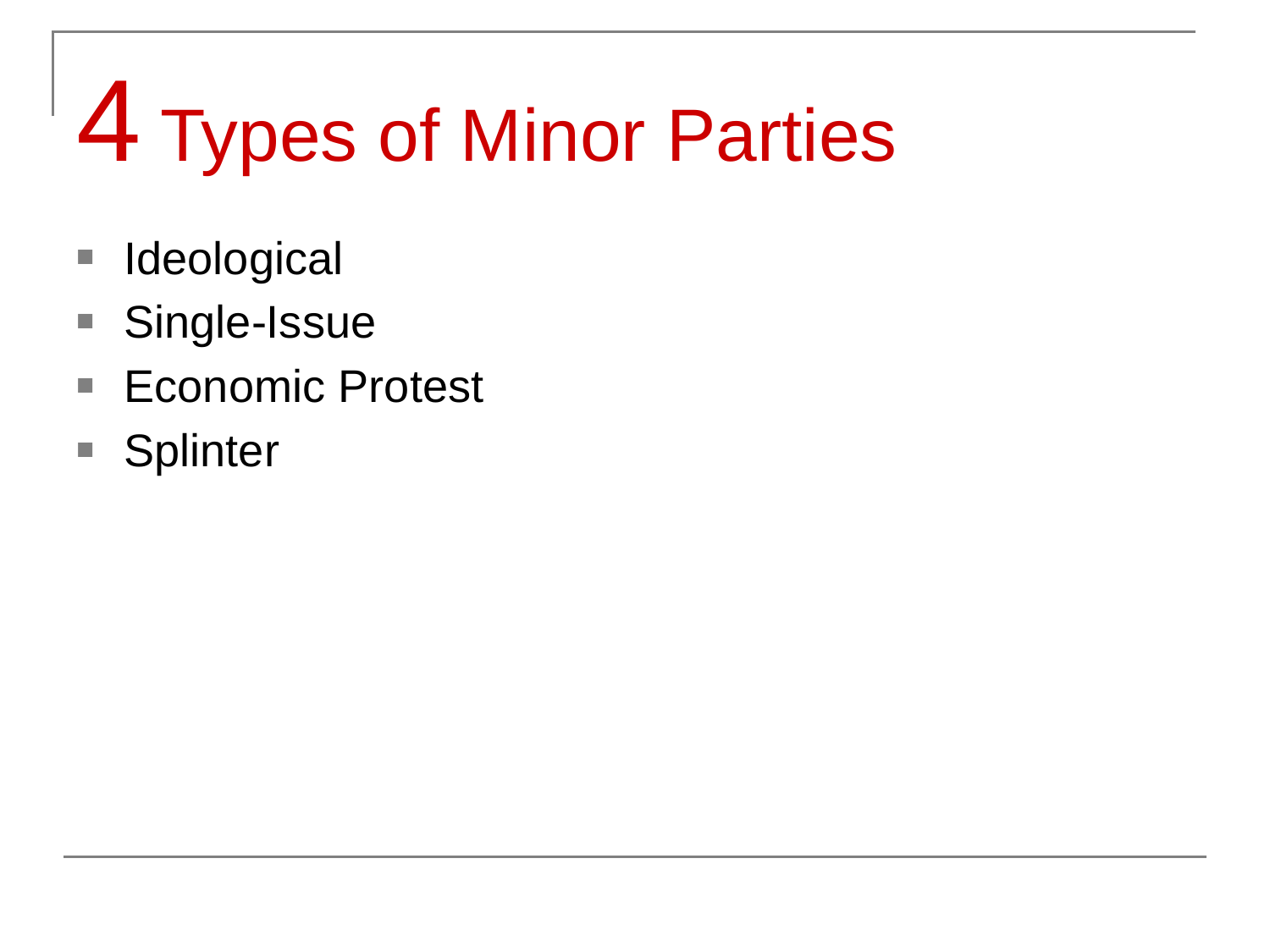

# 4 Types of Minor Parties
Ideological
Single-Issue
Economic Protest
Splinter